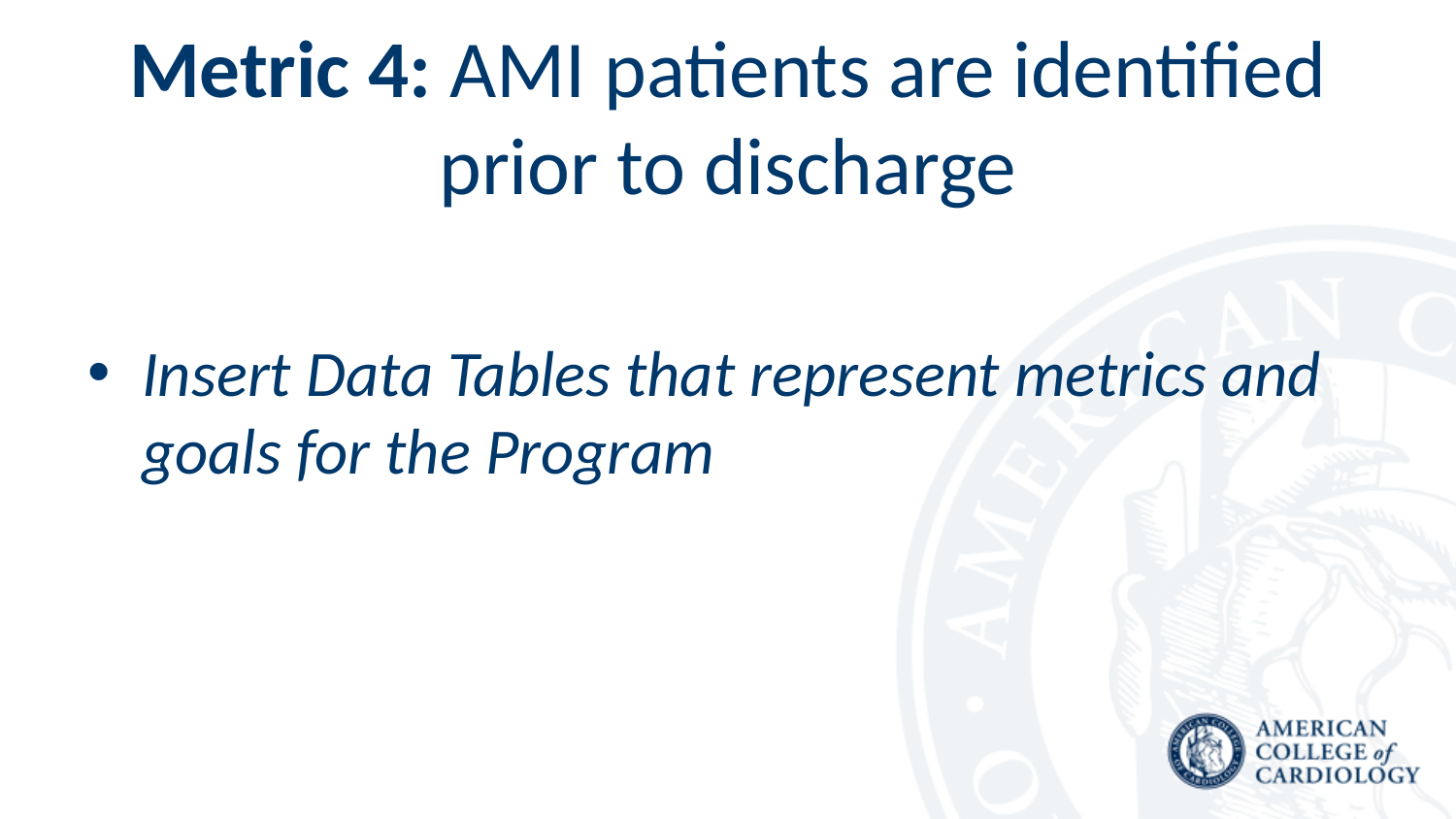

# Metric 4: AMI patients are identified prior to discharge
Insert Data Tables that represent metrics and goals for the Program